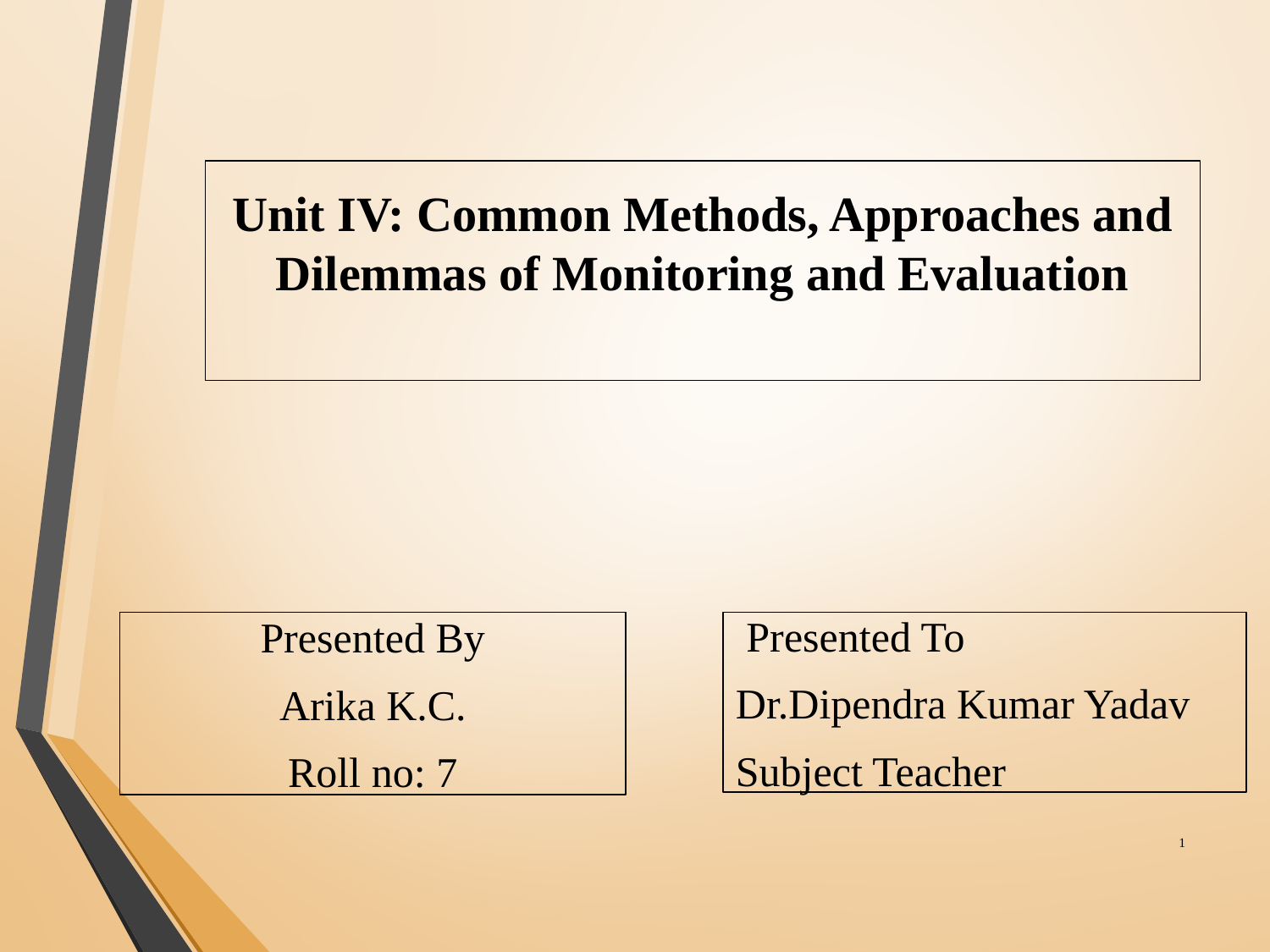

# Unit IV: Common Methods, Approaches and Dilemmas of Monitoring and Evaluation
 Presented To
Dr.Dipendra Kumar Yadav
Subject Teacher
Presented By
Arika K.C.
Roll no: 7
1